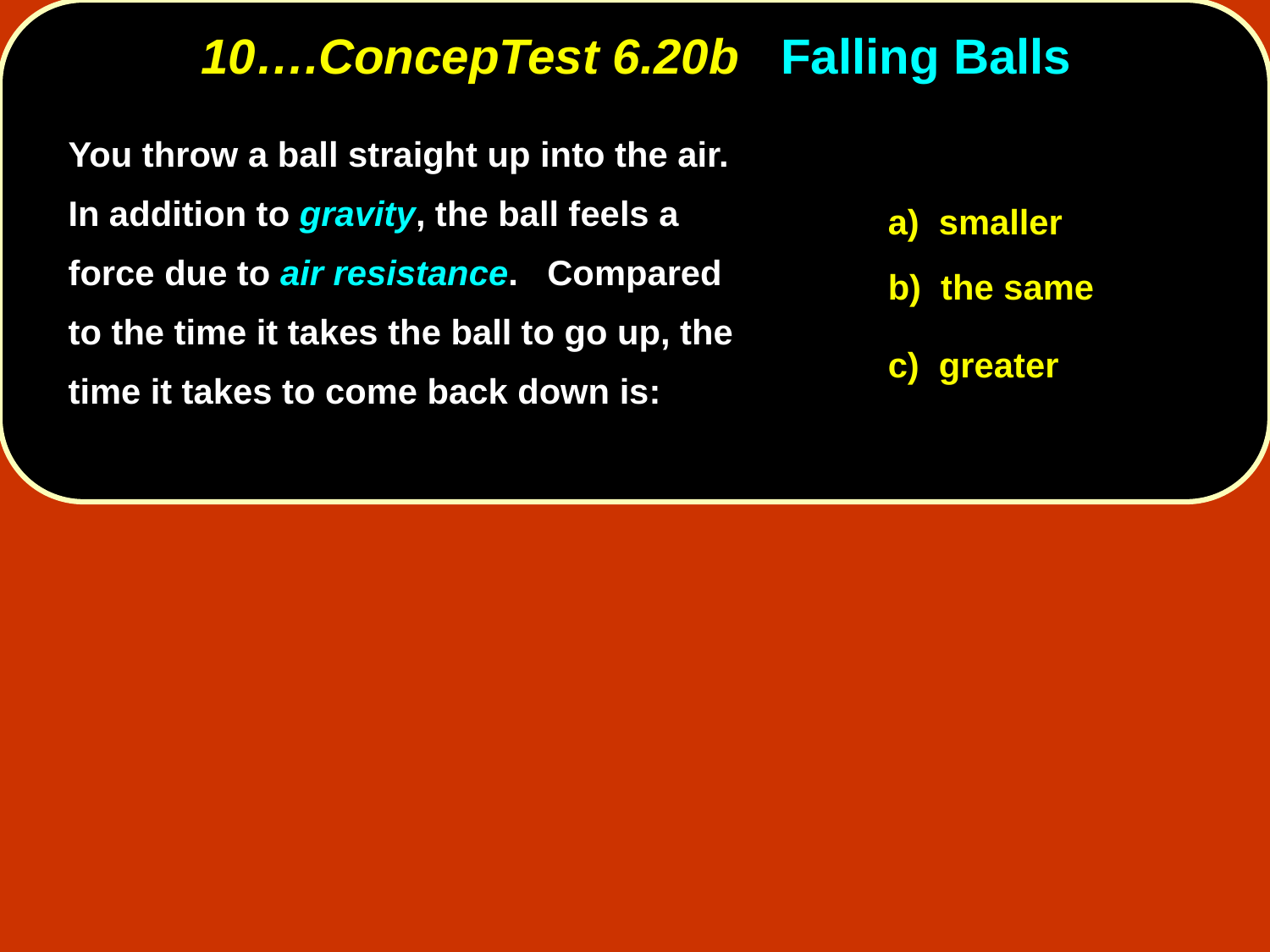

# 10….ConcepTest 6.20b   Falling Balls
	You throw a ball straight up into the air.   In addition to gravity, the ball feels a force due to air resistance.   Compared to the time it takes the ball to go up, the time it takes to come back down is:

a)  smaller
b)  the same
c)  greater